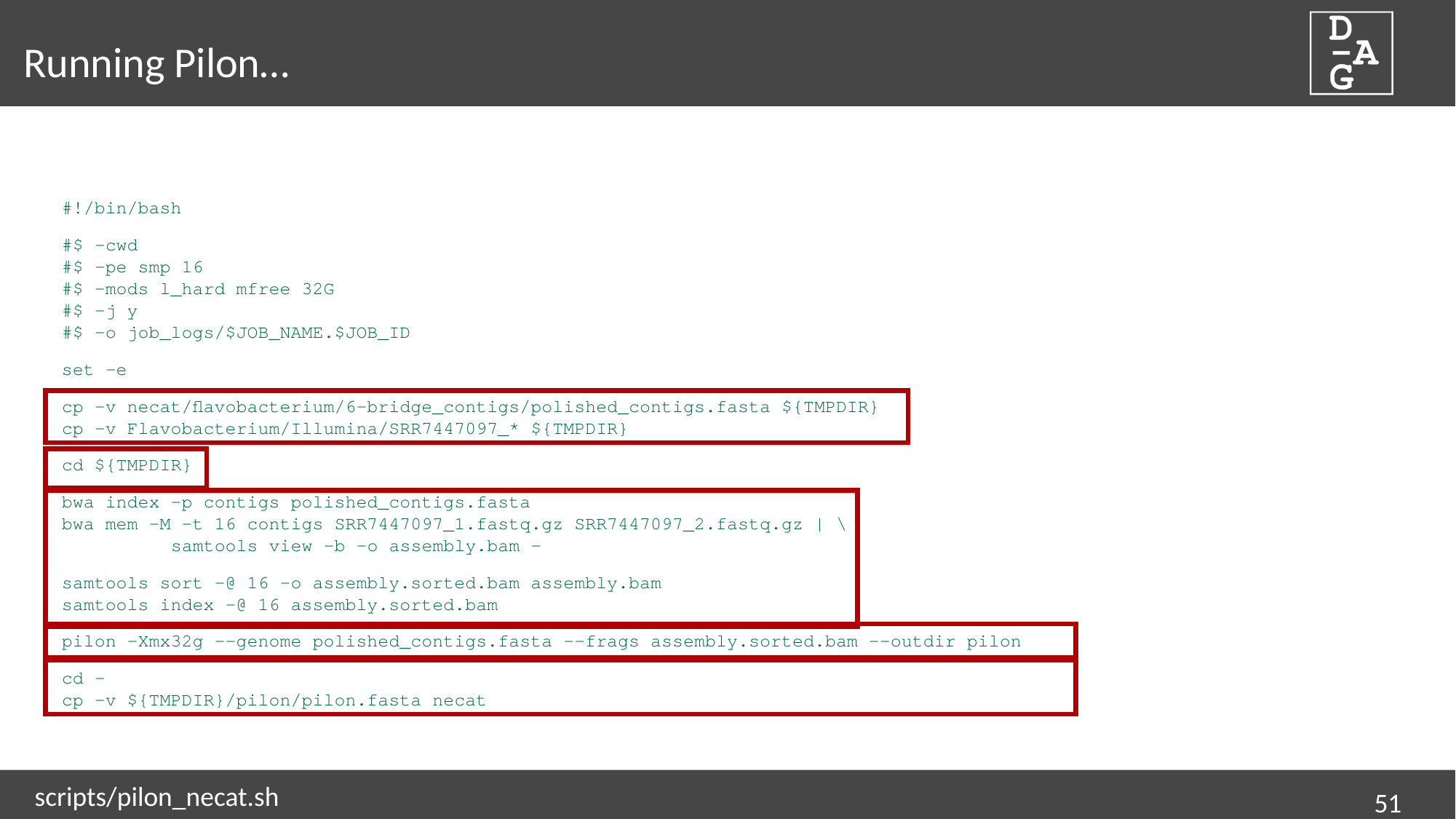

# Running Pilon…
#!/bin/bash
#$ -cwd
#$ -pe smp 16
#$ -mods l_hard mfree 32G
#$ -j y
#$ -o job_logs/$JOB_NAME.$JOB_ID
set -e
cp -v necat/flavobacterium/6-bridge_contigs/polished_contigs.fasta ${TMPDIR}
cp -v Flavobacterium/Illumina/SRR7447097_* ${TMPDIR}
cd ${TMPDIR}
bwa index -p contigs polished_contigs.fasta
bwa mem -M -t 16 contigs SRR7447097_1.fastq.gz SRR7447097_2.fastq.gz | \
	samtools view -b -o assembly.bam -
samtools sort -@ 16 -o assembly.sorted.bam assembly.bam
samtools index -@ 16 assembly.sorted.bam
pilon -Xmx32g --genome polished_contigs.fasta --frags assembly.sorted.bam --outdir pilon
cd -
cp -v ${TMPDIR}/pilon/pilon.fasta necat

scripts/pilon_necat.sh
51